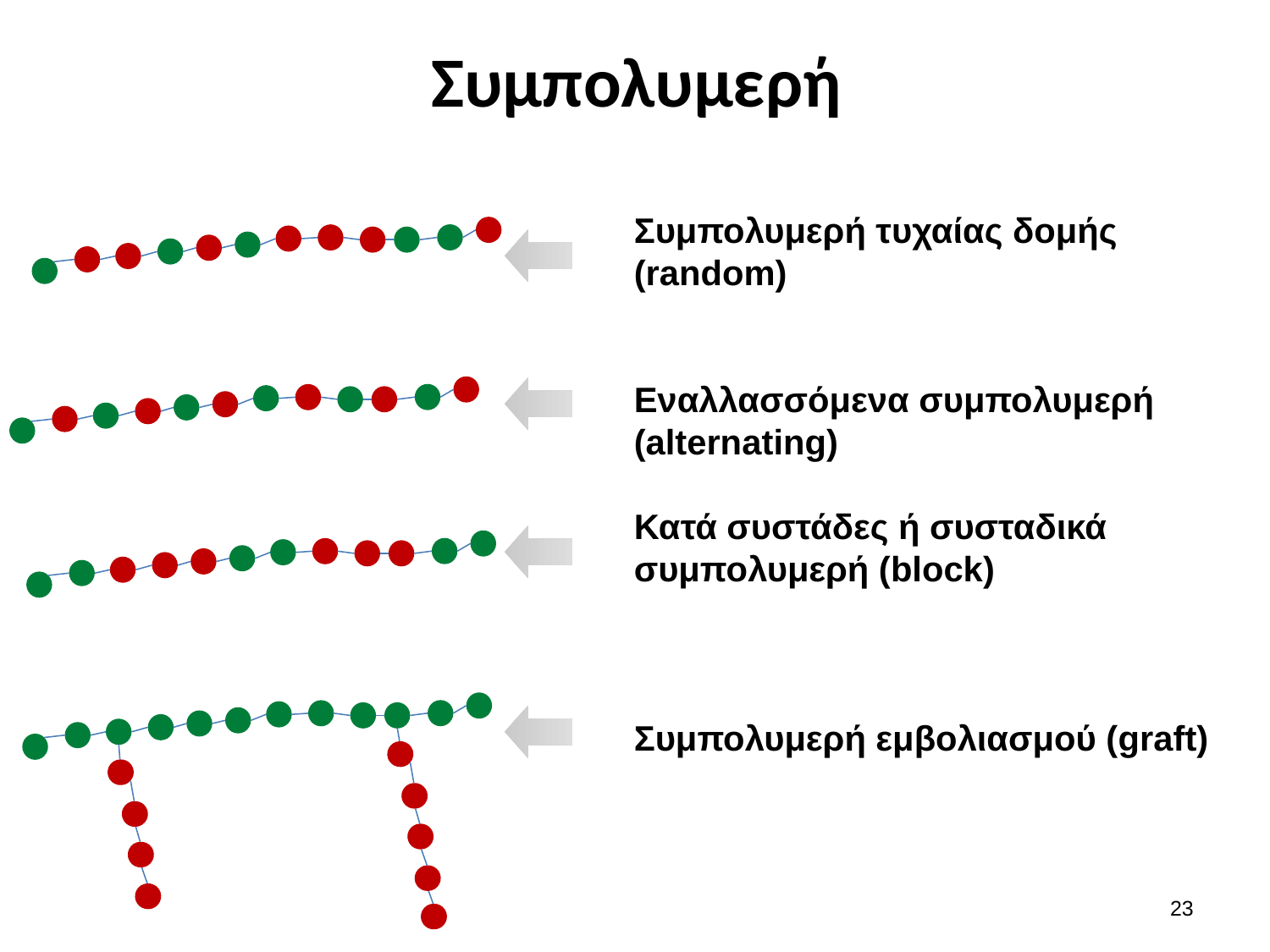

# Συμπολυμερή
Συμπολυμερή τυχαίας δομής (random)

Εναλλασσόμενα συμπολυμερή (alternating)

Κατά συστάδες ή συσταδικά συμπολυμερή (block)

Συμπολυμερή εμβολιασμού (graft)

23